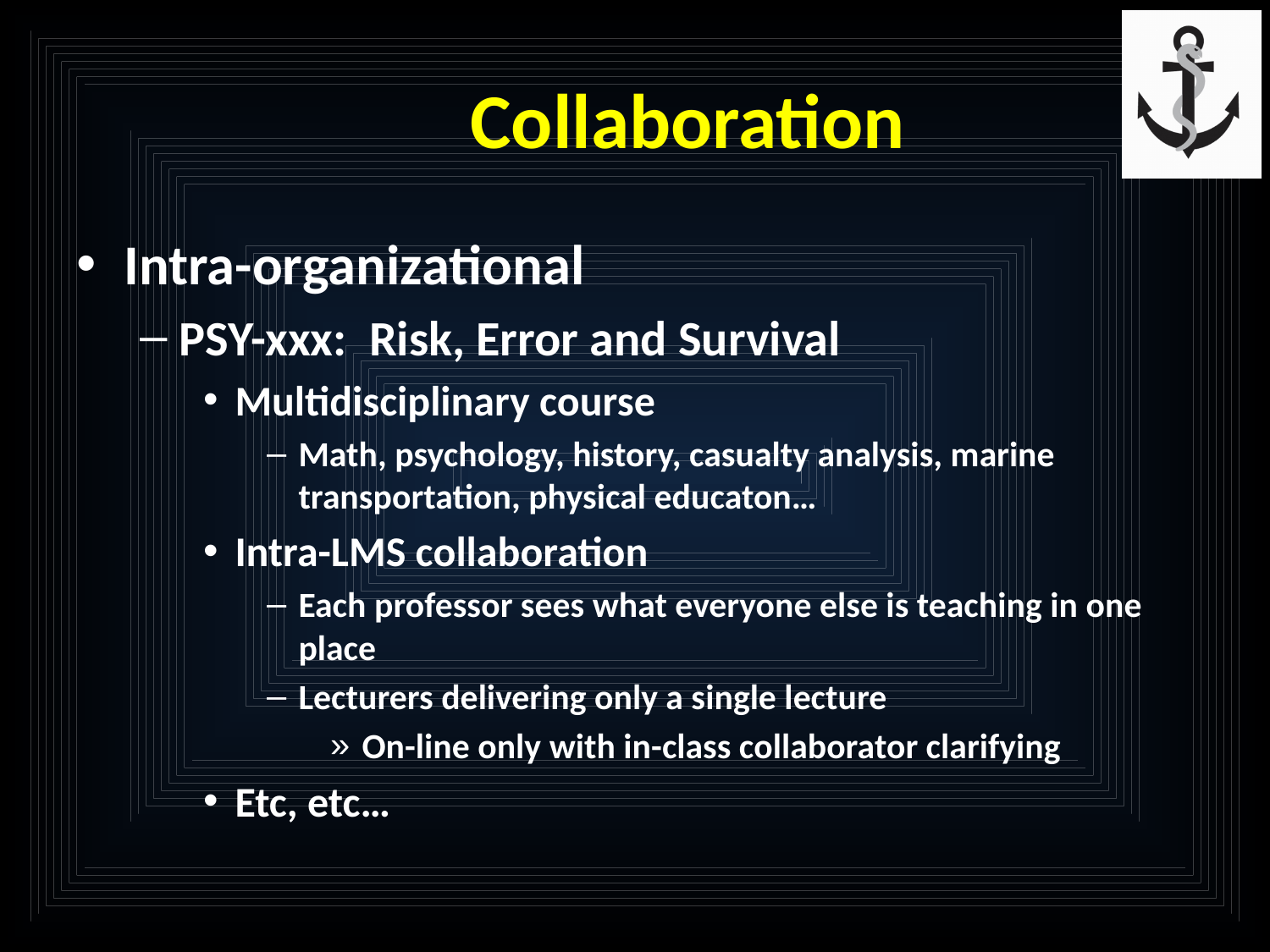

# Collaboration
Intra-organizational
PSY-xxx:  Risk, Error and Survival
Multidisciplinary course
Math, psychology, history, casualty analysis, marine transportation, physical educaton…
Intra-LMS collaboration
Each professor sees what everyone else is teaching in one place
Lecturers delivering only a single lecture
On-line only with in-class collaborator clarifying
Etc, etc…